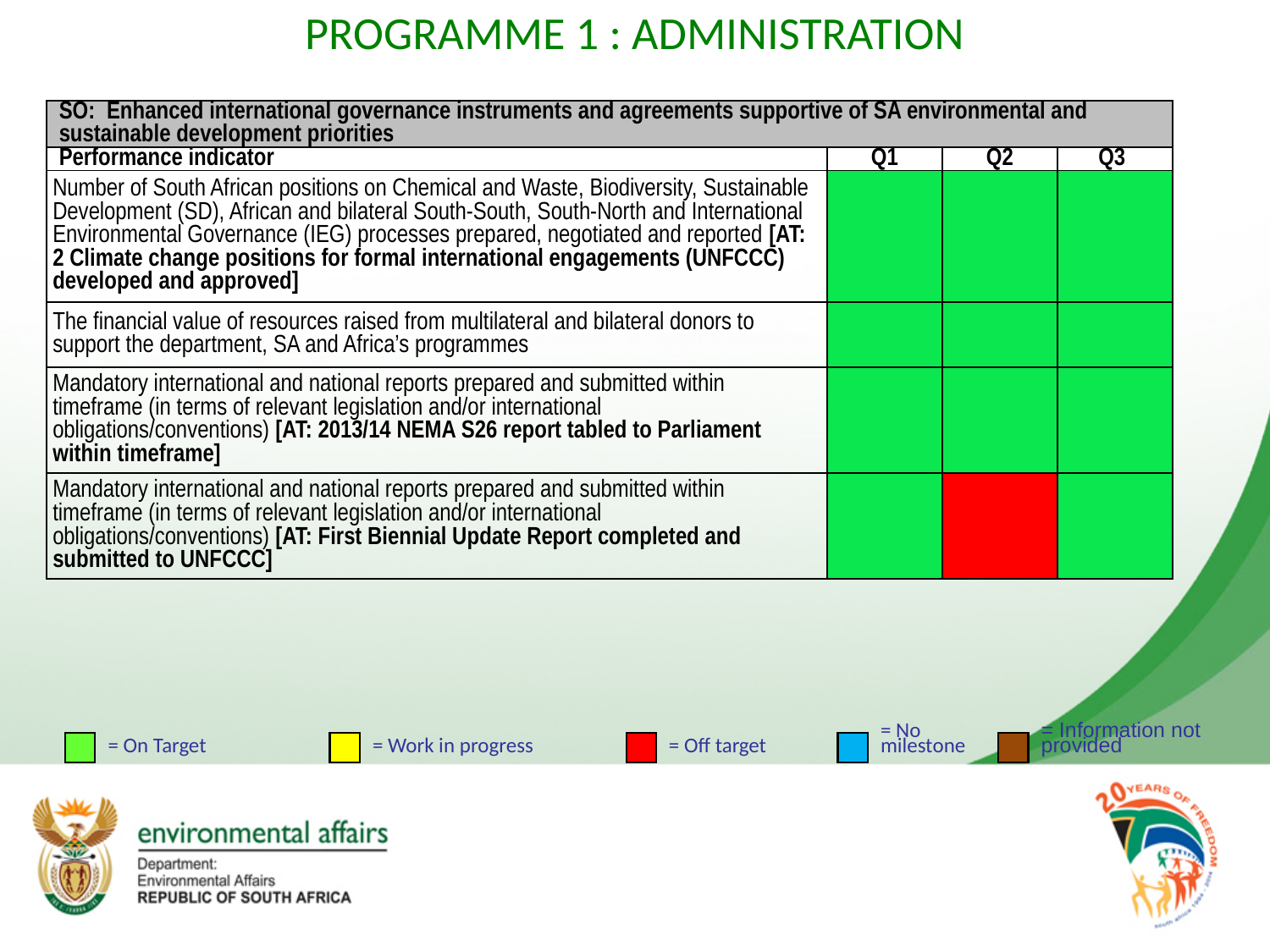

# PROGRAMME 1 : ADMINISTRATION
| SO:  Enhanced international governance instruments and agreements supportive of SA environmental and sustainable development priorities |  |  |  |
| --- | --- | --- | --- |
| Performance indicator | Q1 | Q2 | Q3 |
| Number of South African positions on Chemical and Waste, Biodiversity, Sustainable Development (SD), African and bilateral South-South, South-North and International Environmental Governance (IEG) processes prepared, negotiated and reported [AT: 2 Climate change positions for formal international engagements (UNFCCC) developed and approved] |  |  |  |
| The financial value of resources raised from multilateral and bilateral donors to support the department, SA and Africa’s programmes |  |  |  |
| Mandatory international and national reports prepared and submitted within timeframe (in terms of relevant legislation and/or international obligations/conventions) [AT: 2013/14 NEMA S26 report tabled to Parliament within timeframe] |  |  |  |
| Mandatory international and national reports prepared and submitted within timeframe (in terms of relevant legislation and/or international obligations/conventions) [AT: First Biennial Update Report completed and submitted to UNFCCC] |  |  |  |
= On Target
= Work in progress
= Off target

= No
milestone
= Information not
provided